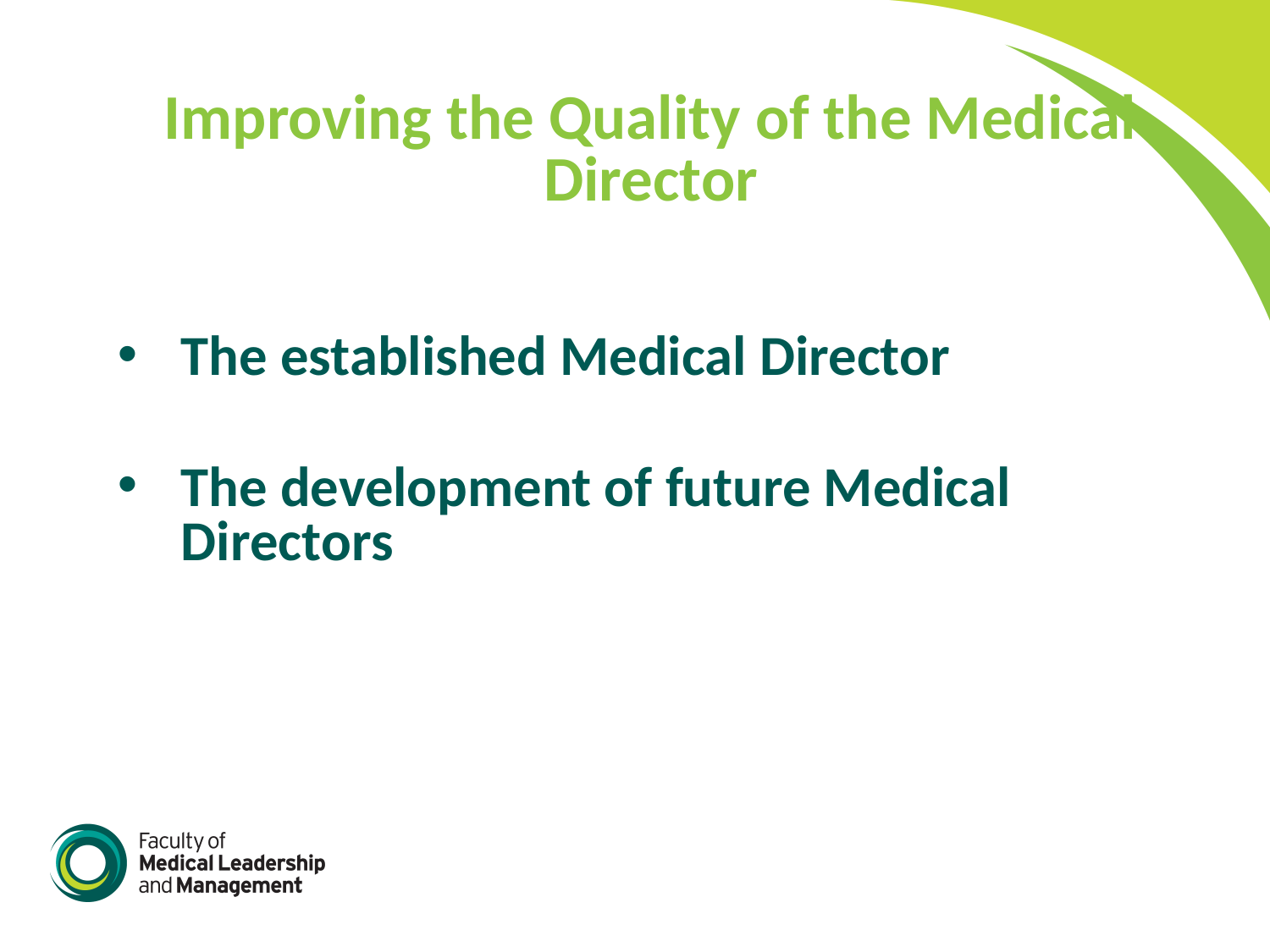

# Improving the Quality of the Medical Director
The established Medical Director

The development of future Medical Directors